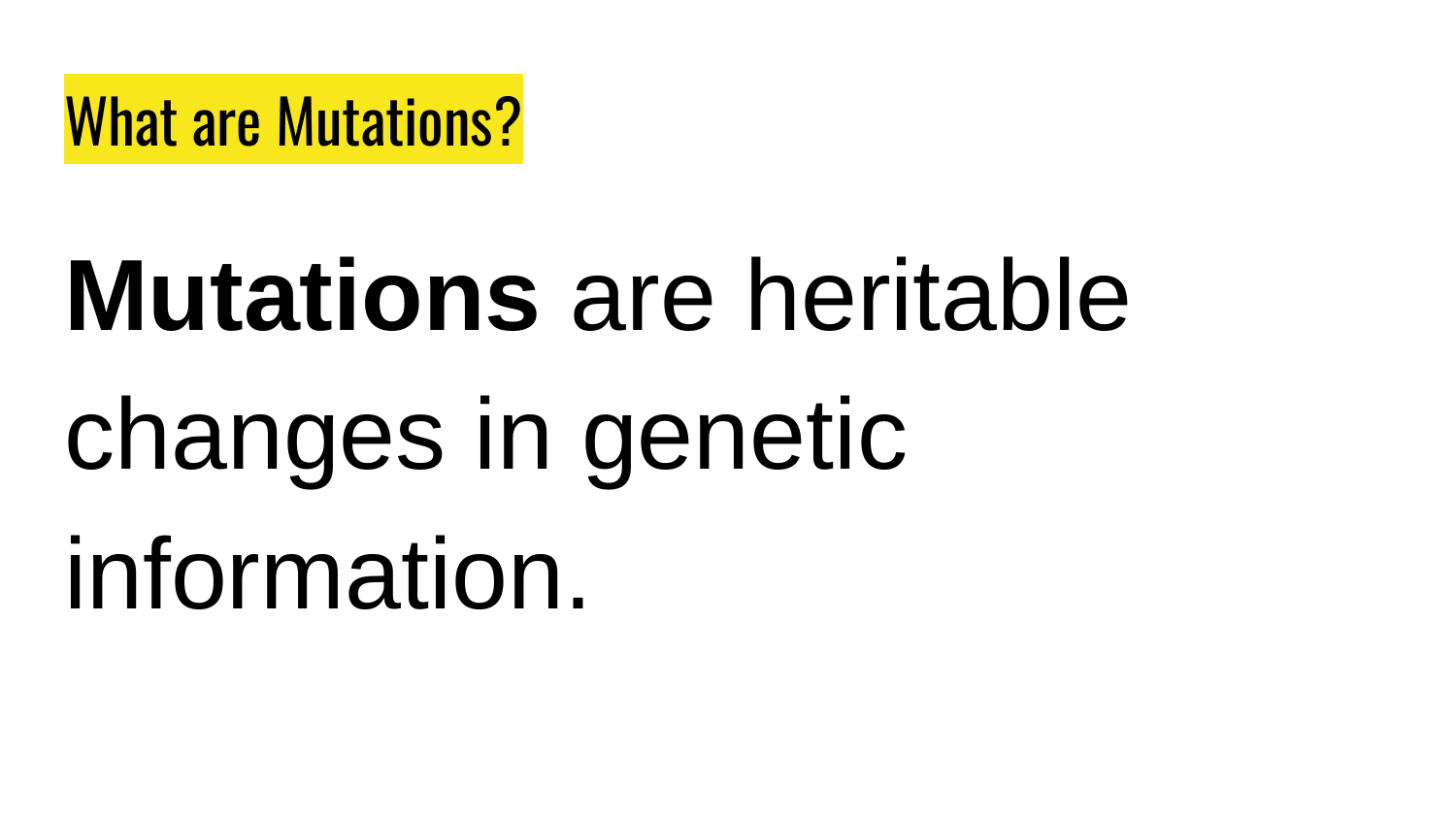

# What are Mutations?
Mutations are heritable changes in genetic information.